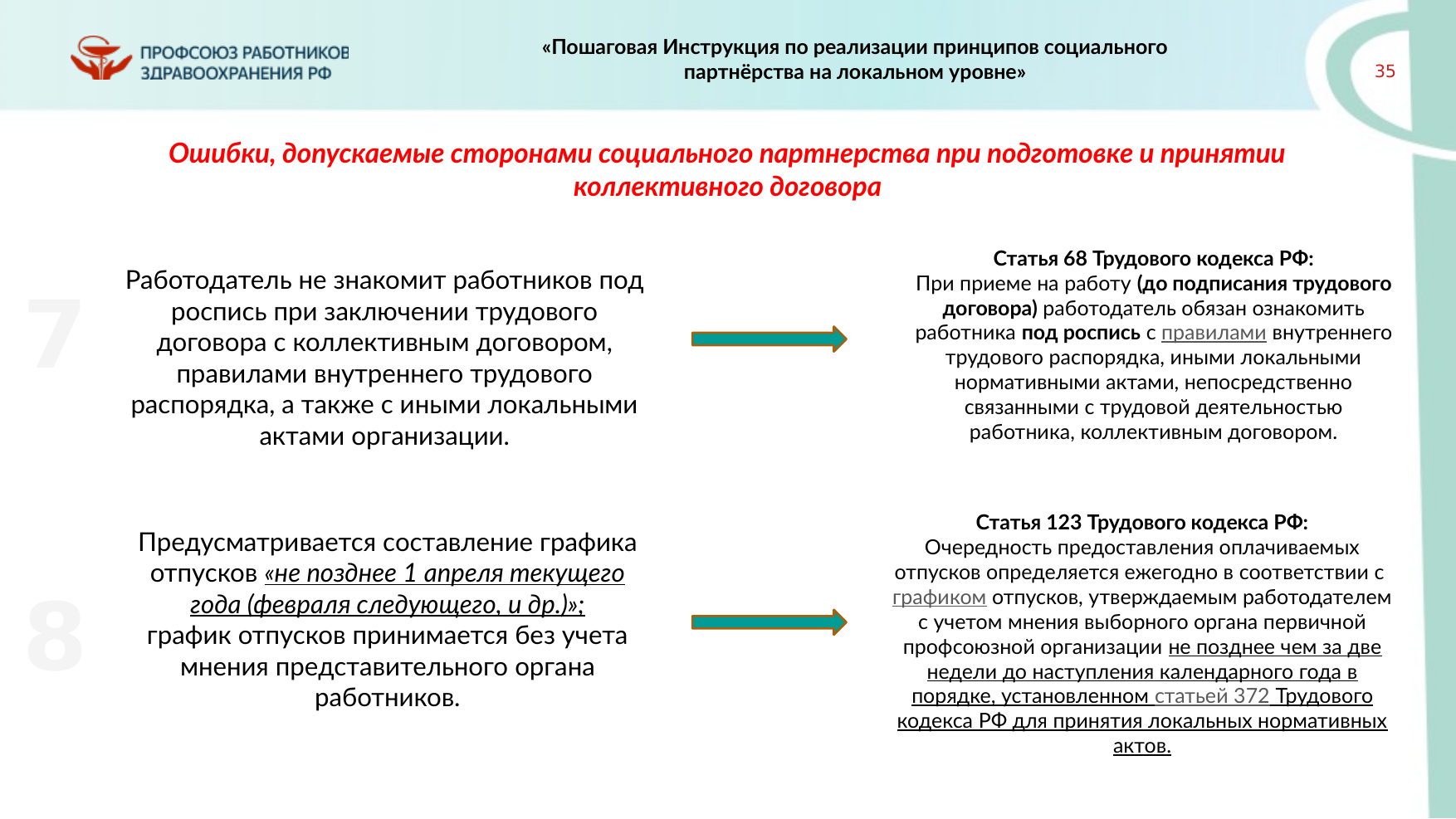

Ошибки, допускаемые сторонами социального партнерства при подготовке и принятии коллективного договора
Статья 68 Трудового кодекса РФ:
При приеме на работу (до подписания трудового договора) работодатель обязан ознакомить работника под роспись с правилами внутреннего трудового распорядка, иными локальными нормативными актами, непосредственно связанными с трудовой деятельностью работника, коллективным договором.
Работодатель не знакомит работников под роспись при заключении трудового договора с коллективным договором, правилами внутреннего трудового распорядка, а также с иными локальными актами организации.
7

Статья 123 Трудового кодекса РФ:
Очередность предоставления оплачиваемых отпусков определяется ежегодно в соответствии с графиком отпусков, утверждаемым работодателем с учетом мнения выборного органа первичной профсоюзной организации не позднее чем за две недели до наступления календарного года в порядке, установленном статьей 372 Трудового кодекса РФ для принятия локальных нормативных актов.
Предусматривается составление графика отпусков «не позднее 1 апреля текущего года (февраля следующего, и др.)»;
график отпусков принимается без учета мнения представительного органа работников.
8